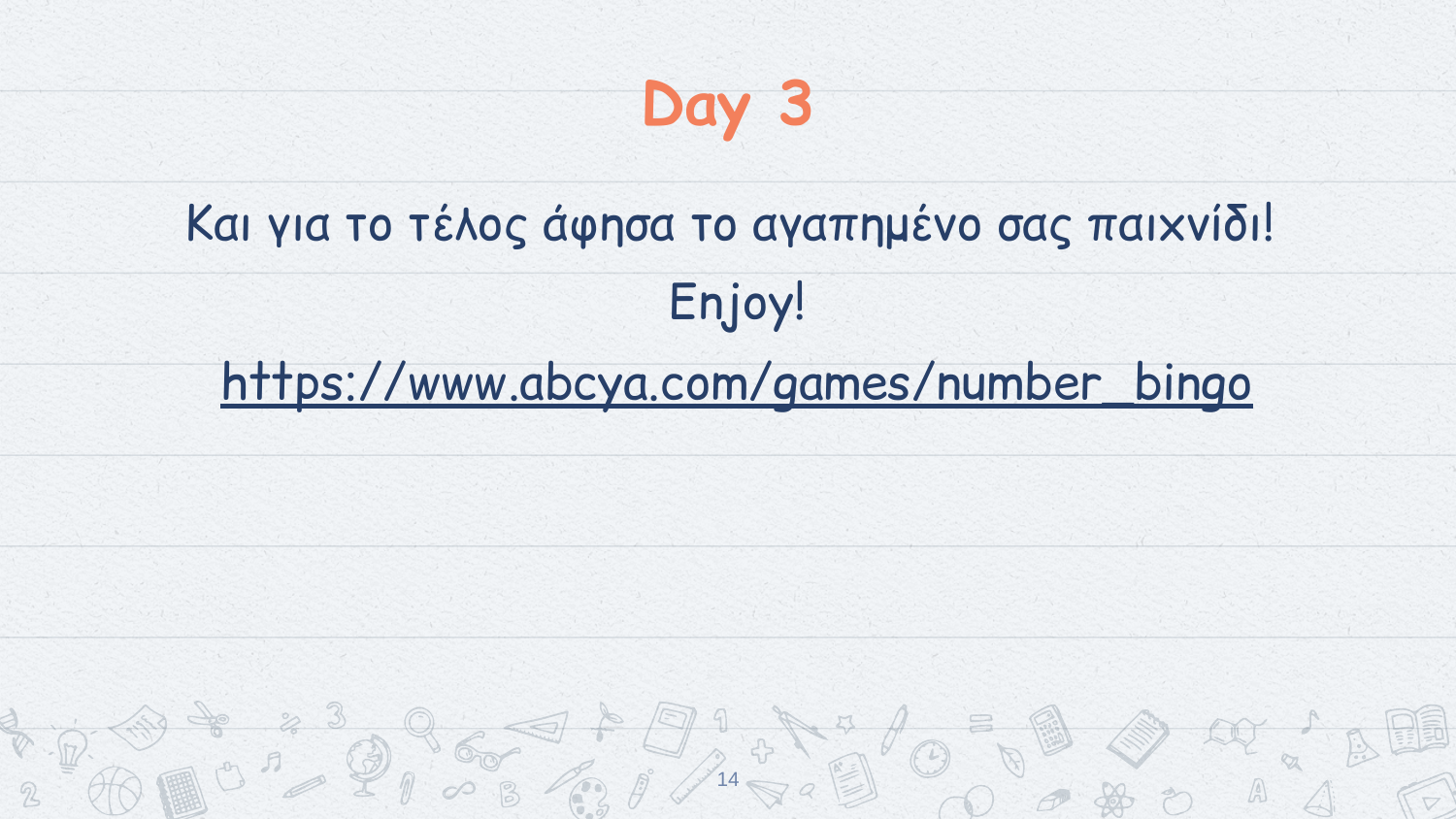

# Day 3
Και για το τέλος άφησα το αγαπημένο σας παιχνίδι!
Enjoy!
https://www.abcya.com/games/number_bingo
14